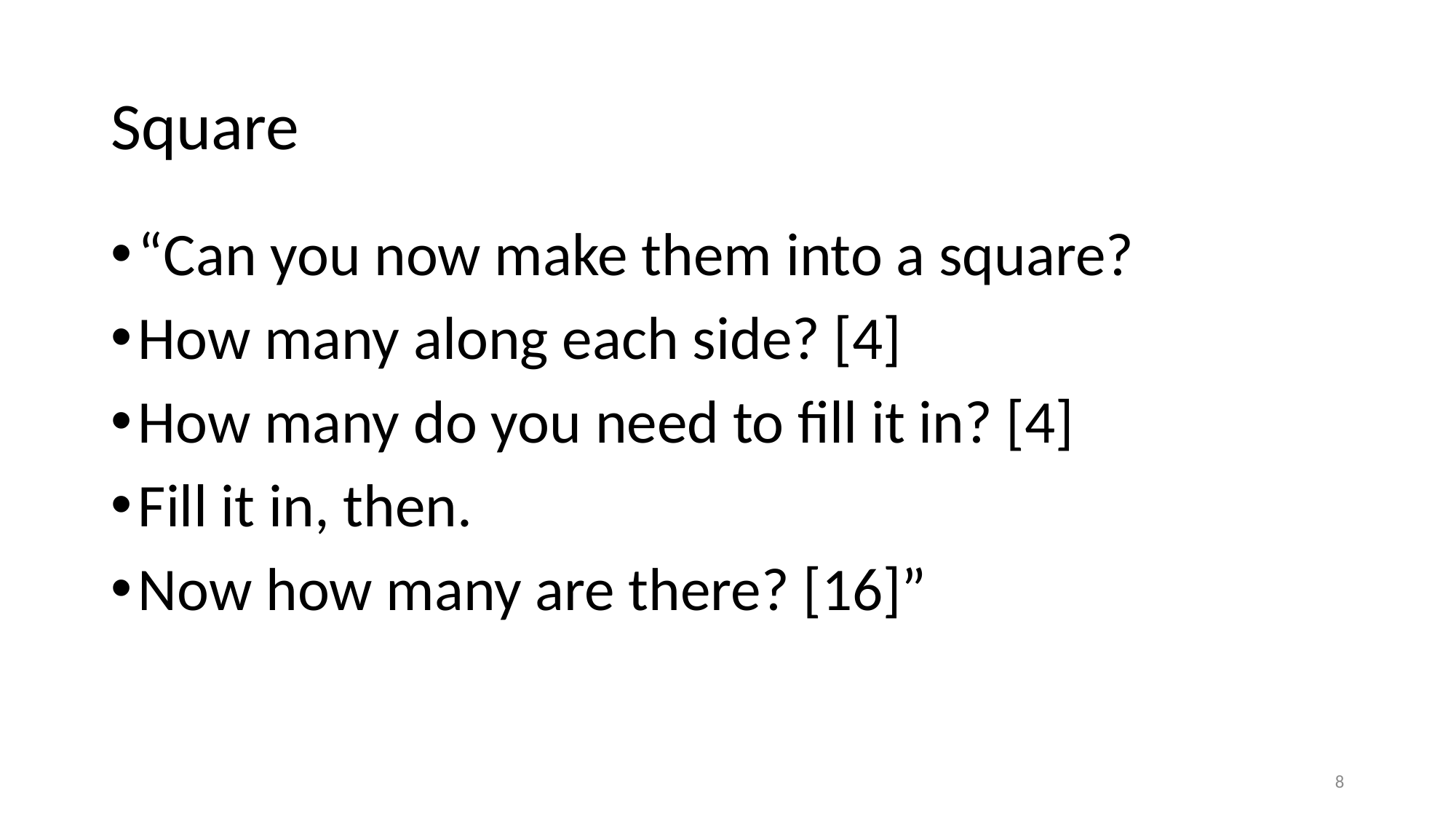

# Square
“Can you now make them into a square?
How many along each side? [4]
How many do you need to fill it in? [4]
Fill it in, then.
Now how many are there? [16]”
8